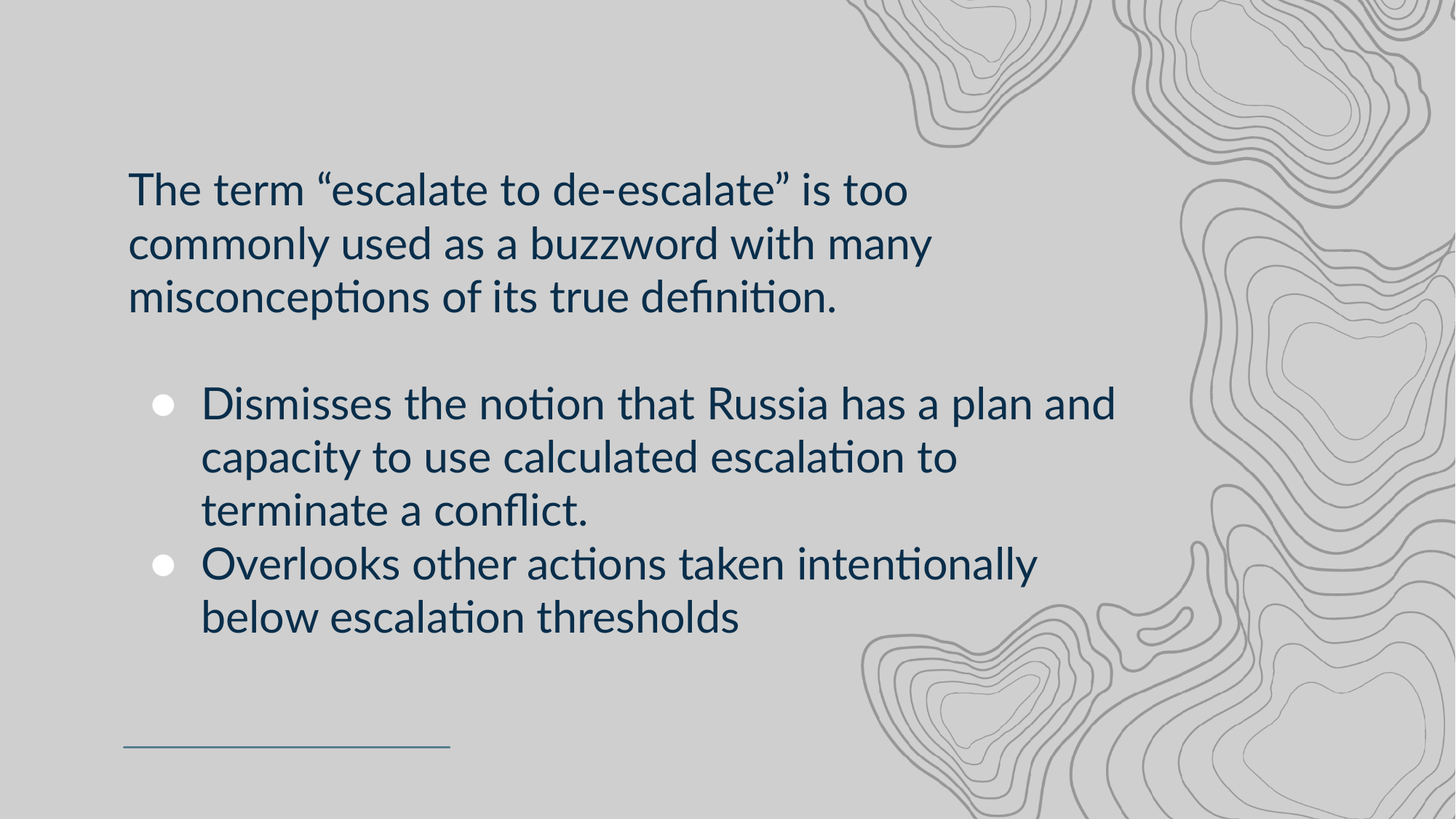

The term “escalate to de-escalate” is too commonly used as a buzzword with many  misconceptions of its true definition.

Dismisses the notion that Russia has a plan and capacity to use calculated escalation to terminate a conflict.
Overlooks other actions taken intentionally below escalation thresholds